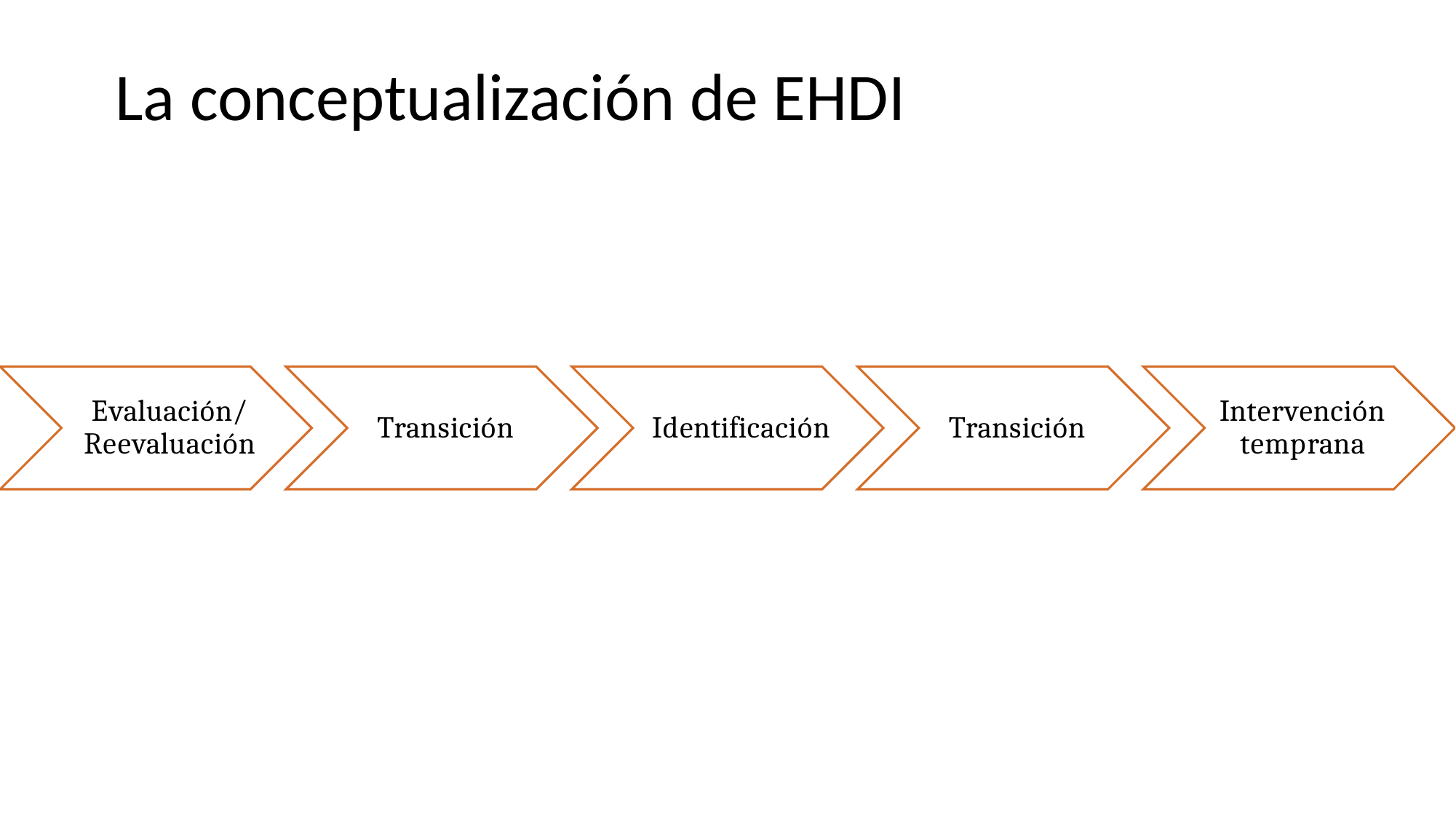

La conceptualización de EHDI

Evaluación/ Reevaluación
Identificación

Transición

Transición

Intervención temprana